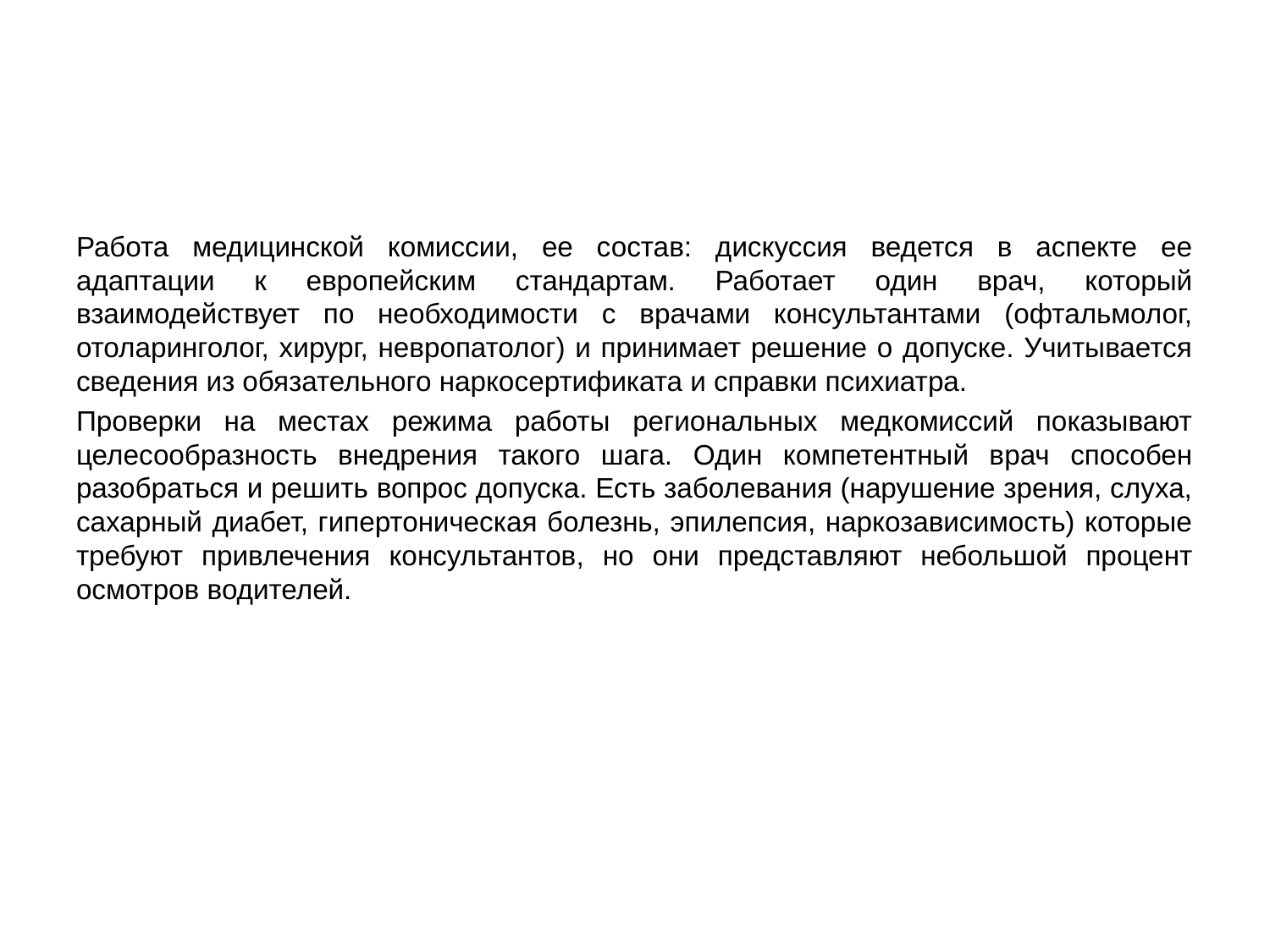

#
Работа медицинской комиссии, ее состав: дискуссия ведется в аспекте ее адаптации к европейским стандартам. Работает один врач, который взаимодействует по необходимости с врачами консультантами (офтальмолог, отоларинголог, хирург, невропатолог) и принимает решение о допуске. Учитывается сведения из обязательного наркосертификата и справки психиатра.
Проверки на местах режима работы региональных медкомиссий показывают целесообразность внедрения такого шага. Один компетентный врач способен разобраться и решить вопрос допуска. Есть заболевания (нарушение зрения, слуха, сахарный диабет, гипертоническая болезнь, эпилепсия, наркозависимость) которые требуют привлечения консультантов, но они представляют небольшой процент осмотров водителей.